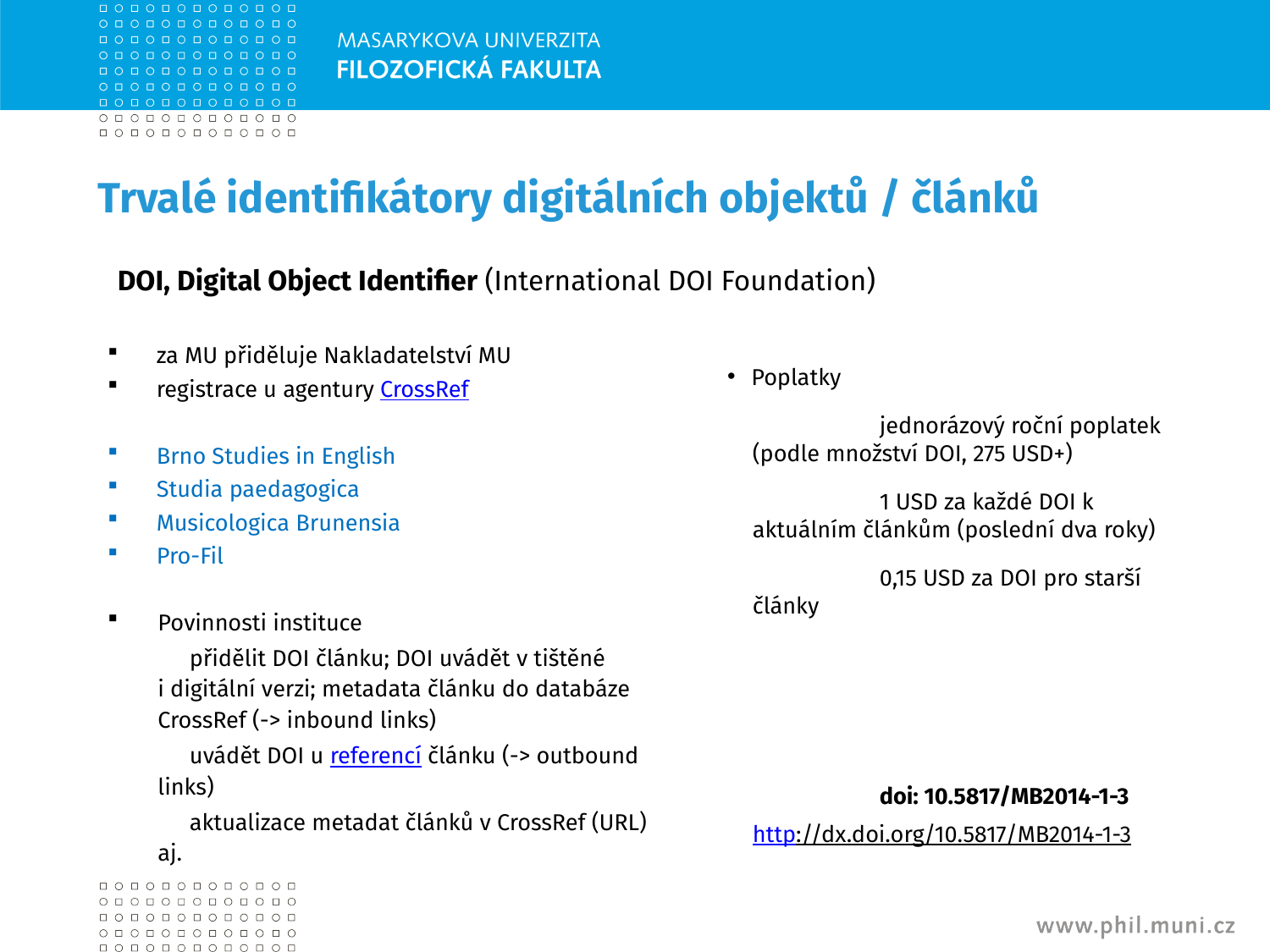

# Trvalé identifikátory digitálních objektů / článků
DOI, Digital Object Identifier (International DOI Foundation)

za MU přiděluje Nakladatelství MU
registrace u agentury CrossRef

Brno Studies in English
Studia paedagogica
Musicologica Brunensia
Pro-Fil

Povinnosti instituce
		přidělit DOI článku; DOI uvádět v tištěné i digitální verzi; metadata článku do databáze  CrossRef (-> inbound links)
		uvádět DOI u referencí článku (-> outbound links)
		aktualizace metadat článků v CrossRef (URL) aj.

Poplatky
		jednorázový roční poplatek (podle množství DOI, 275 USD+)
		1 USD za každé DOI k aktuálním článkům (poslední dva roky)
		0,15 USD za DOI pro starší články

		doi: 10.5817/MB2014-1-3
	http://dx.doi.org/10.5817/MB2014-1-3